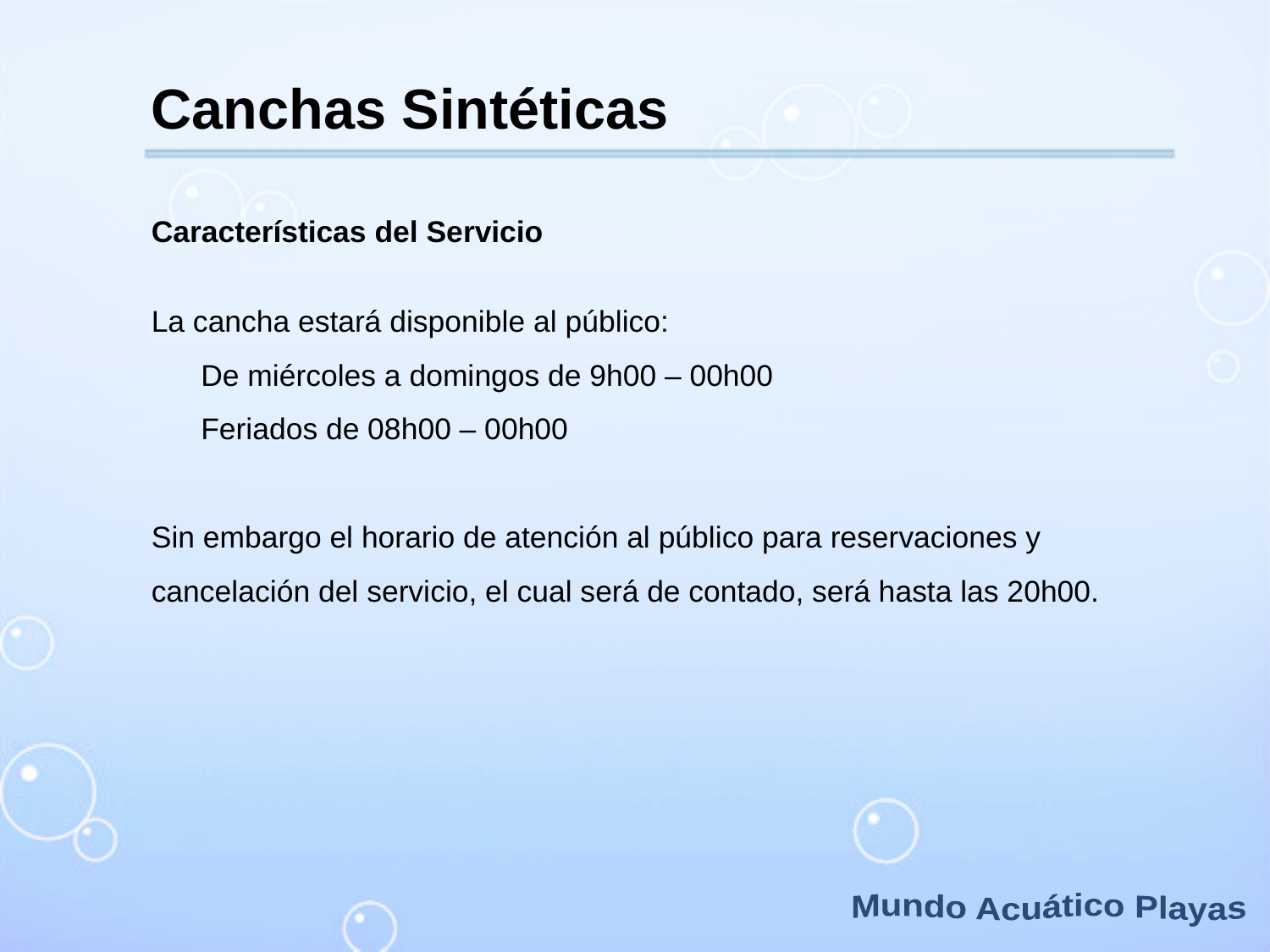

Canchas Sintéticas

Características del Servicio

La cancha estará disponible al público:
      De miércoles a domingos de 9h00 – 00h00
      Feriados de 08h00 – 00h00

Sin embargo el horario de atención al público para reservaciones y cancelación del servicio, el cual será de contado, será hasta las 20h00.

Mundo Acuático Playas